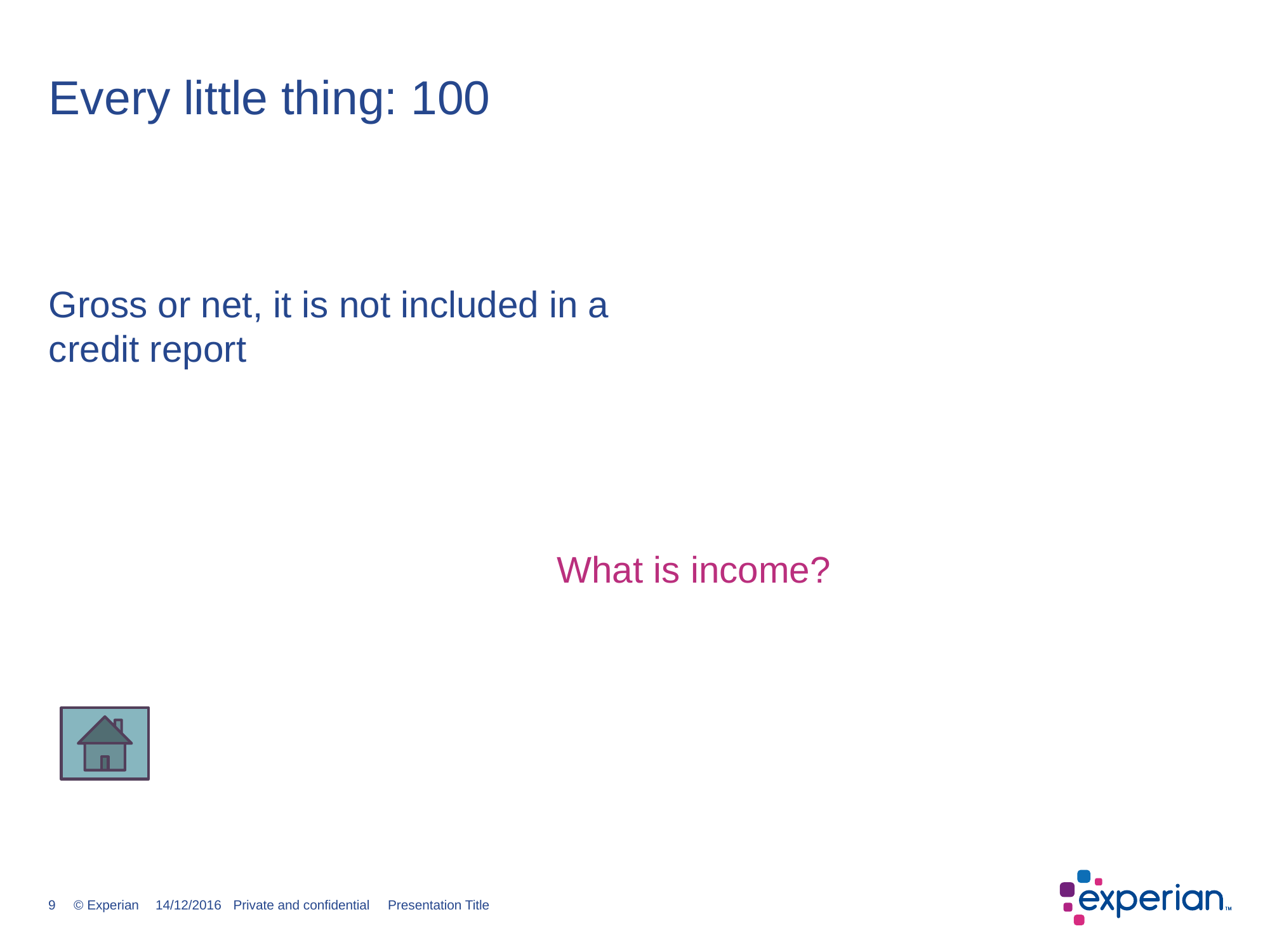

# Every little thing: 100
Gross or net, it is not included in a credit report
What is income?

9
14/12/2016
Private and confidential     Presentation Title